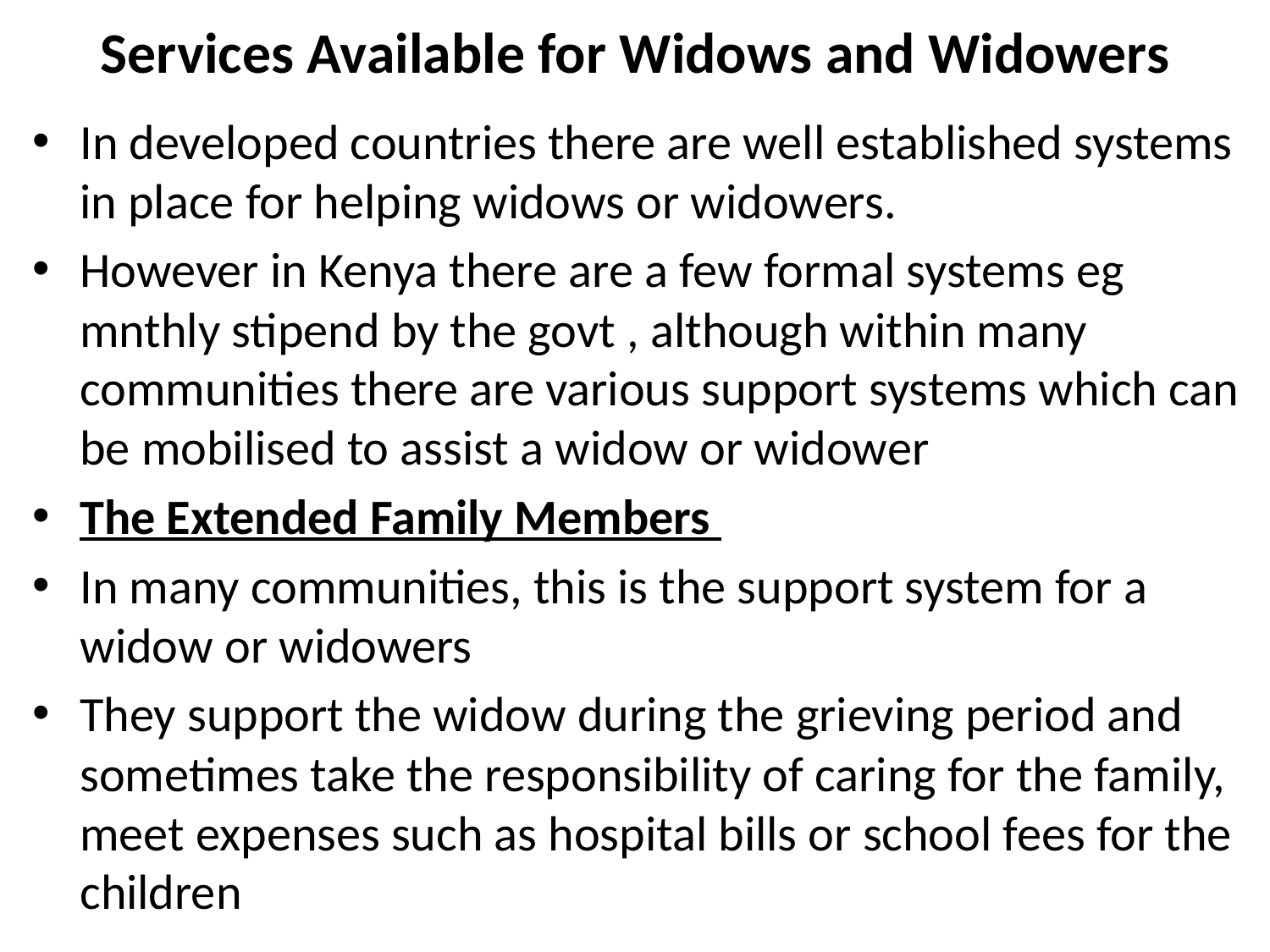

# Services Available for Widows and Widowers
In developed countries there are well established systems in place for helping widows or widowers.
However in Kenya there are a few formal systems eg mnthly stipend by the govt , although within many communities there are various support systems which can be mobilised to assist a widow or widower
The Extended Family Members
In many communities, this is the support system for a widow or widowers
They support the widow during the grieving period and sometimes take the responsibility of caring for the family, meet expenses such as hospital bills or school fees for the children